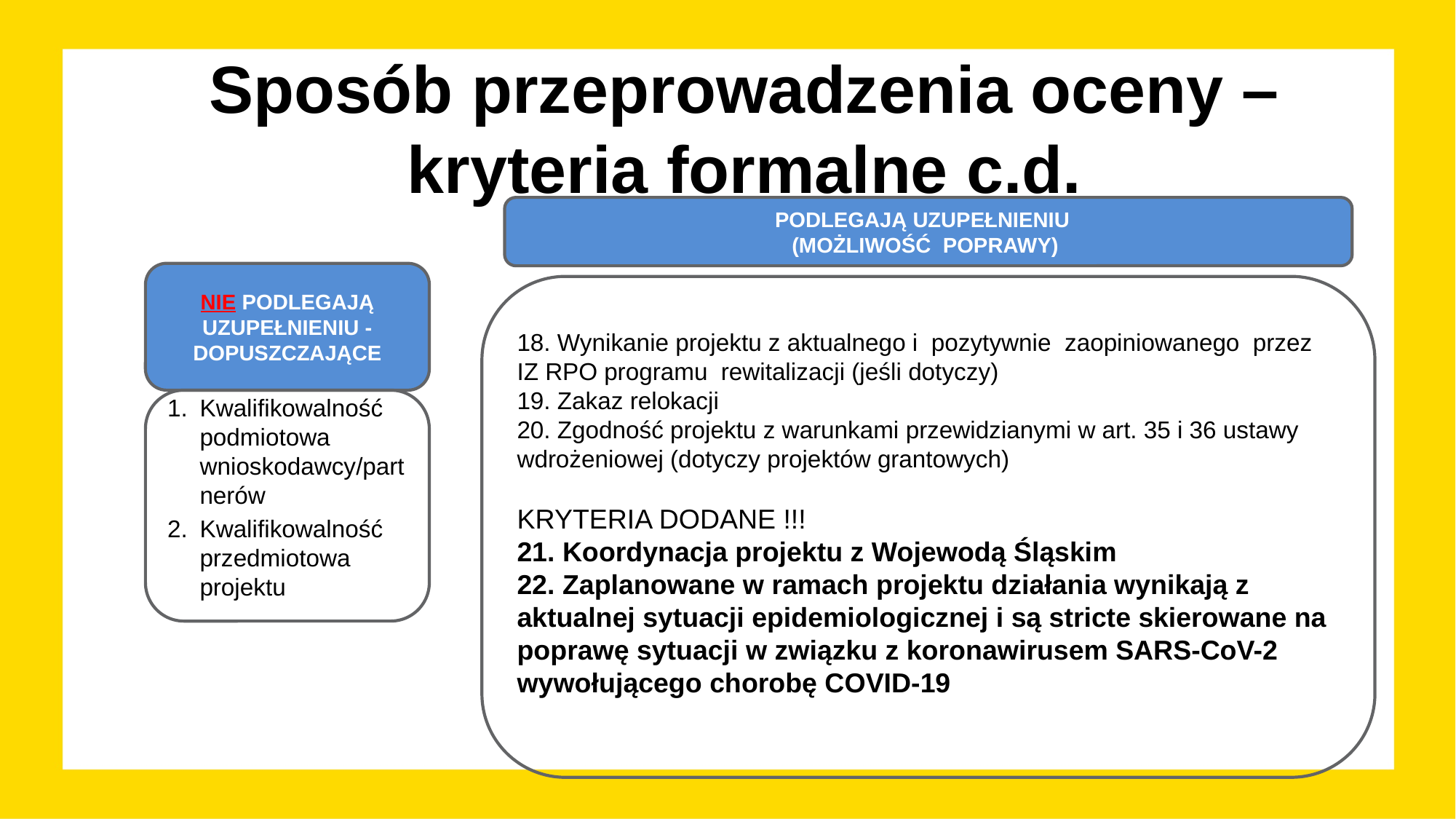

# Sposób przeprowadzenia oceny – kryteria formalne c.d.
PODLEGAJĄ UZUPEŁNIENIU
(MOŻLIWOŚĆ  POPRAWY)
NIE PODLEGAJĄ UZUPEŁNIENIU - DOPUSZCZAJĄCE
18. Wynikanie projektu z aktualnego i  pozytywnie  zaopiniowanego  przez IZ RPO programu  rewitalizacji (jeśli dotyczy)
19. Zakaz relokacji
20. Zgodność projektu z warunkami przewidzianymi w art. 35 i 36 ustawy wdrożeniowej (dotyczy projektów grantowych)

KRYTERIA DODANE !!!
21. Koordynacja projektu z Wojewodą Śląskim
22. Zaplanowane w ramach projektu działania wynikają z aktualnej sytuacji epidemiologicznej i są stricte skierowane na poprawę sytuacji w związku z koronawirusem SARS-CoV-2 wywołującego chorobę COVID-19

Kwalifikowalność podmiotowa wnioskodawcy/partnerów
Kwalifikowalność przedmiotowa projektu